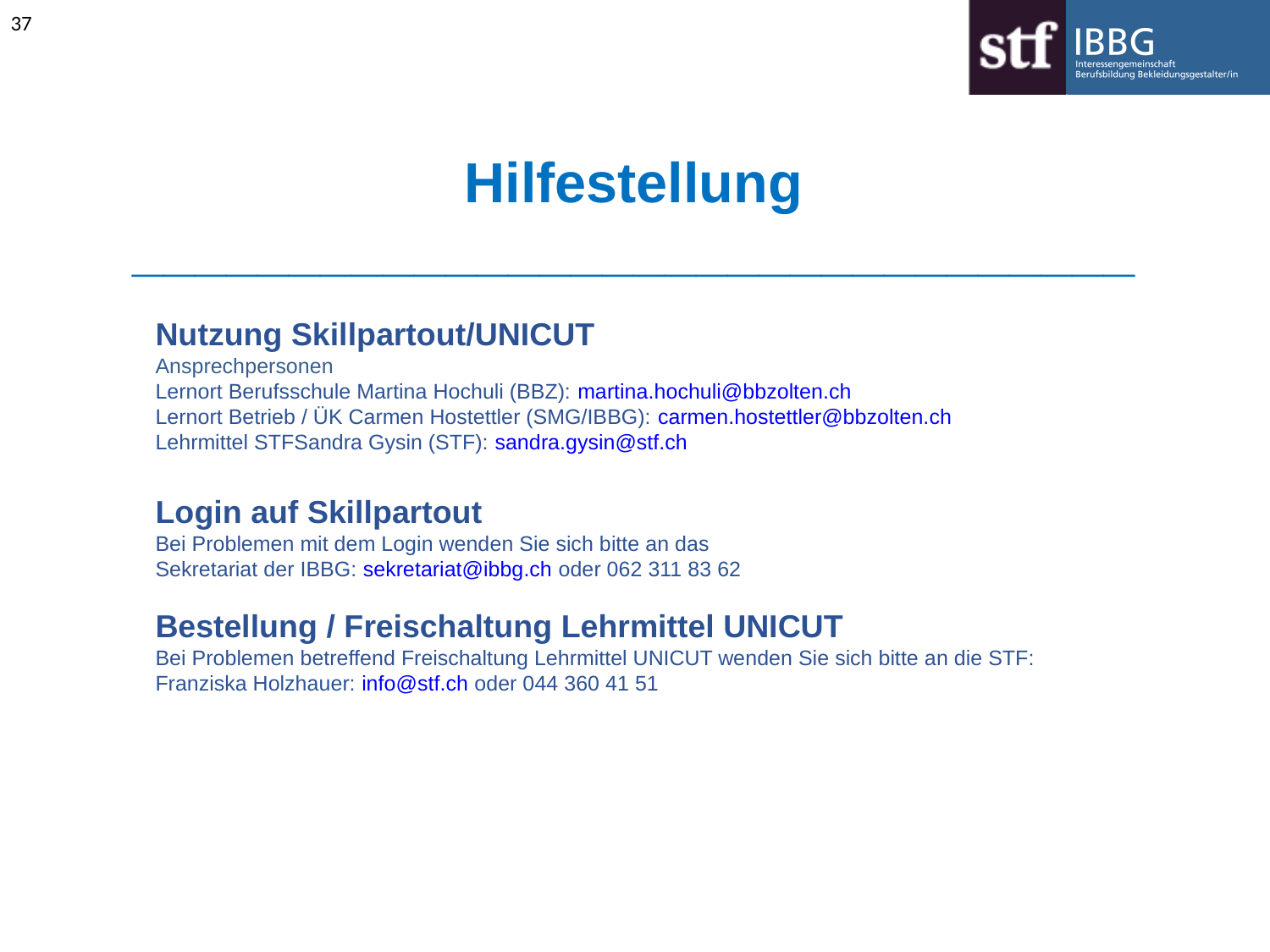

37
Hilfestellung
________________________________
Nutzung Skillpartout/UNICUT
Ansprechpersonen
Lernort Berufsschule Martina Hochuli (BBZ): martina.hochuli@bbzolten.ch
Lernort Betrieb / ÜK Carmen Hostettler (SMG/IBBG): carmen.hostettler@bbzolten.ch
Lehrmittel STFSandra Gysin (STF): sandra.gysin@stf.ch

Login auf Skillpartout
Bei Problemen mit dem Login wenden Sie sich bitte an das
Sekretariat der IBBG: sekretariat@ibbg.ch oder 062 311 83 62

Bestellung / Freischaltung Lehrmittel UNICUT
Bei Problemen betreffend Freischaltung Lehrmittel UNICUT wenden Sie sich bitte an die STF:
Franziska Holzhauer: info@stf.ch oder 044 360 41 51